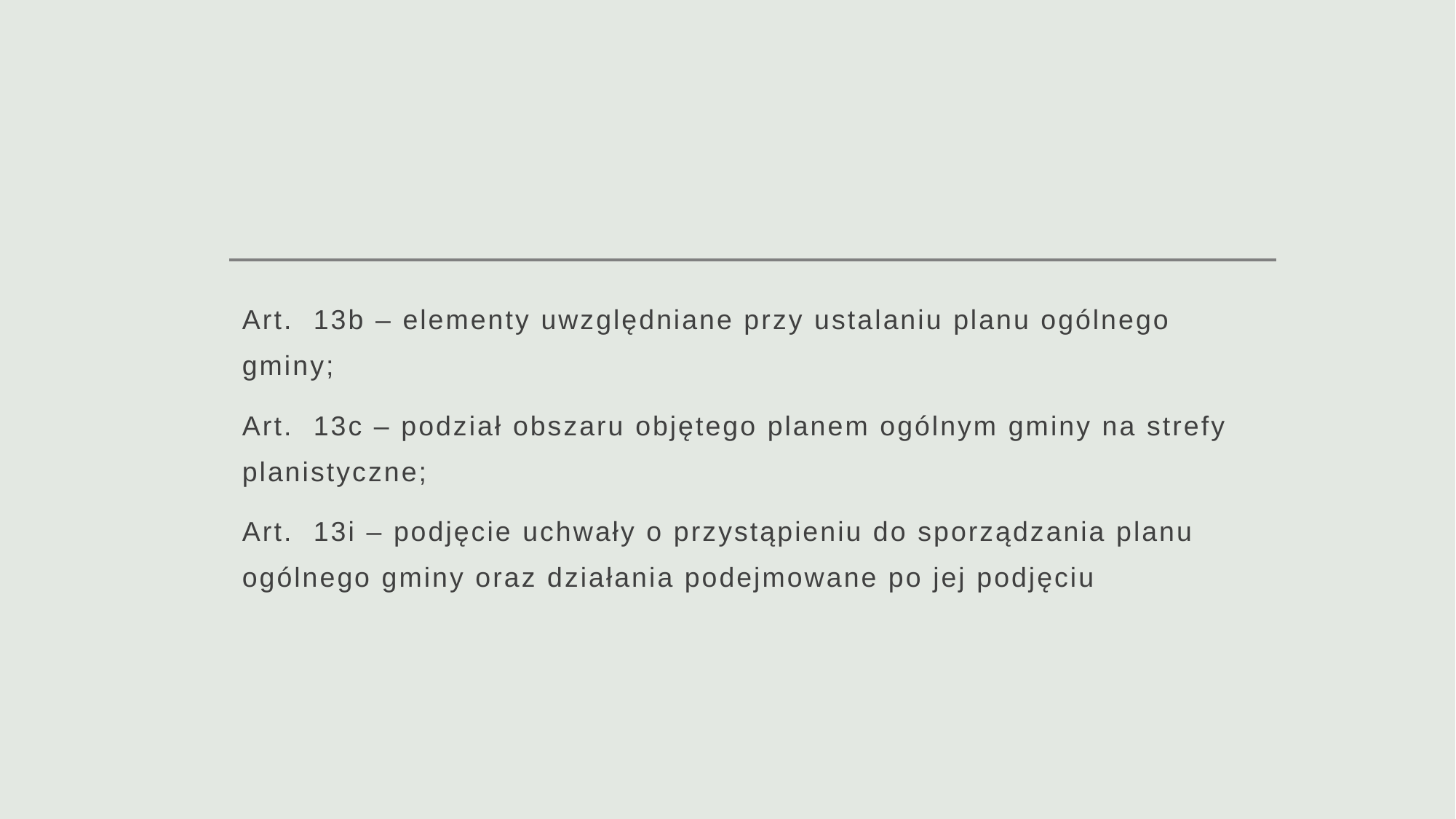

#
Art.  13b – elementy uwzględniane przy ustalaniu planu ogólnego gminy;
Art.  13c – podział obszaru objętego planem ogólnym gminy na strefy planistyczne;
Art.  13i – podjęcie uchwały o przystąpieniu do sporządzania planu ogólnego gminy oraz działania podejmowane po jej podjęciu